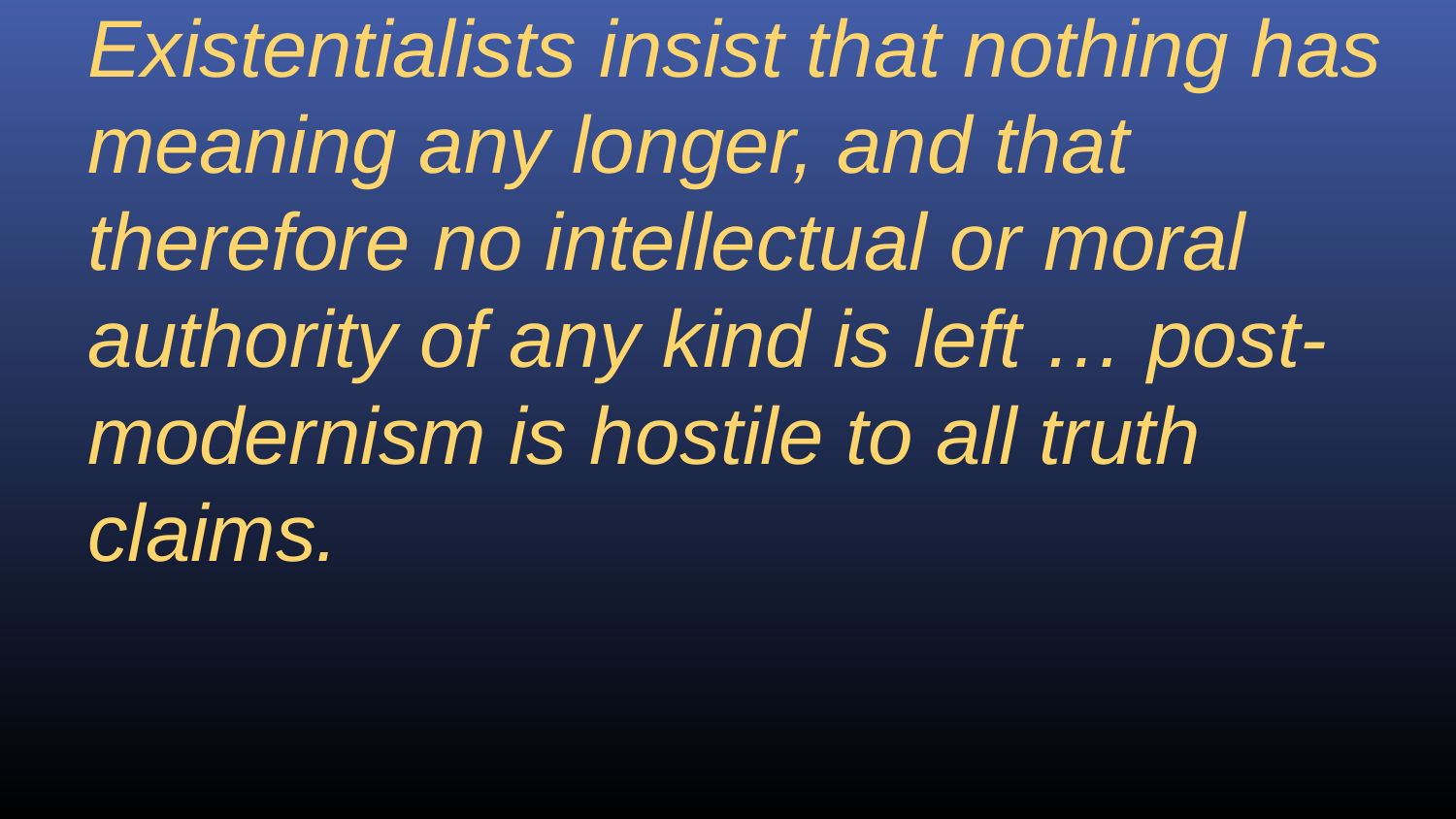

Existentialists insist that nothing has meaning any longer, and that therefore no intellectual or moral authority of any kind is left … post-modernism is hostile to all truth claims.